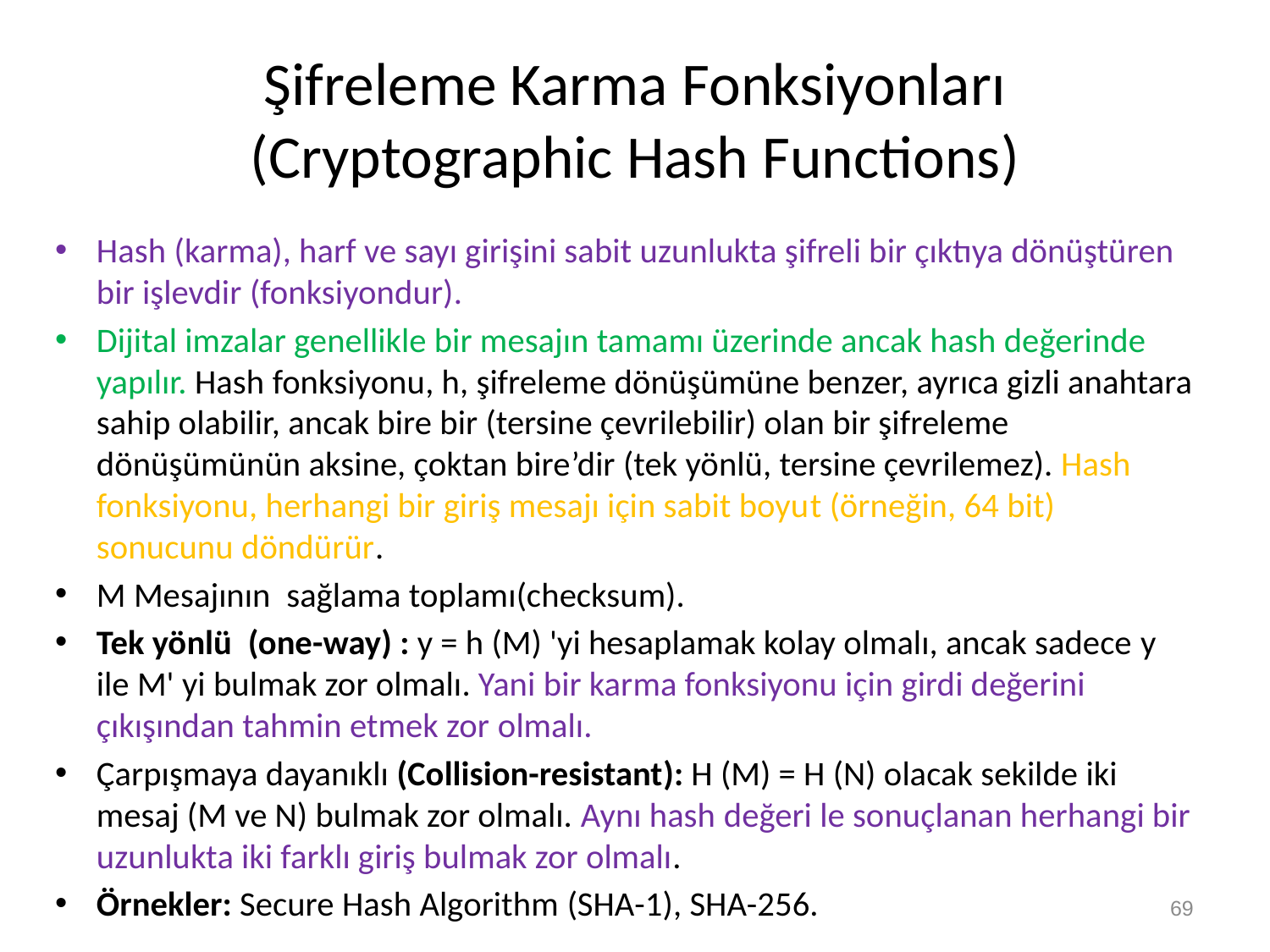

# Şifreleme Karma Fonksiyonları (Cryptographic Hash Functions)
Hash (karma), harf ve sayı girişini sabit uzunlukta şifreli bir çıktıya dönüştüren bir işlevdir (fonksiyondur).
Dijital imzalar genellikle bir mesajın tamamı üzerinde ancak hash değerinde yapılır. Hash fonksiyonu, h, şifreleme dönüşümüne benzer, ayrıca gizli anahtara sahip olabilir, ancak bire bir (tersine çevrilebilir) olan bir şifreleme dönüşümünün aksine, çoktan bire’dir (tek yönlü, tersine çevrilemez). Hash fonksiyonu, herhangi bir giriş mesajı için sabit boyut (örneğin, 64 bit) sonucunu döndürür.
M Mesajının  sağlama toplamı(checksum).
Tek yönlü  (one-way) : y = h (M) 'yi hesaplamak kolay olmalı, ancak sadece y ile M' yi bulmak zor olmalı. Yani bir karma fonksiyonu için girdi değerini çıkışından tahmin etmek zor olmalı.
Çarpışmaya dayanıklı (Collision-resistant): H (M) = H (N) olacak sekilde iki mesaj (M ve N) bulmak zor olmalı. Aynı hash değeri le sonuçlanan herhangi bir uzunlukta iki farklı giriş bulmak zor olmalı.
Örnekler: Secure Hash Algorithm (SHA-1), SHA-256.
69